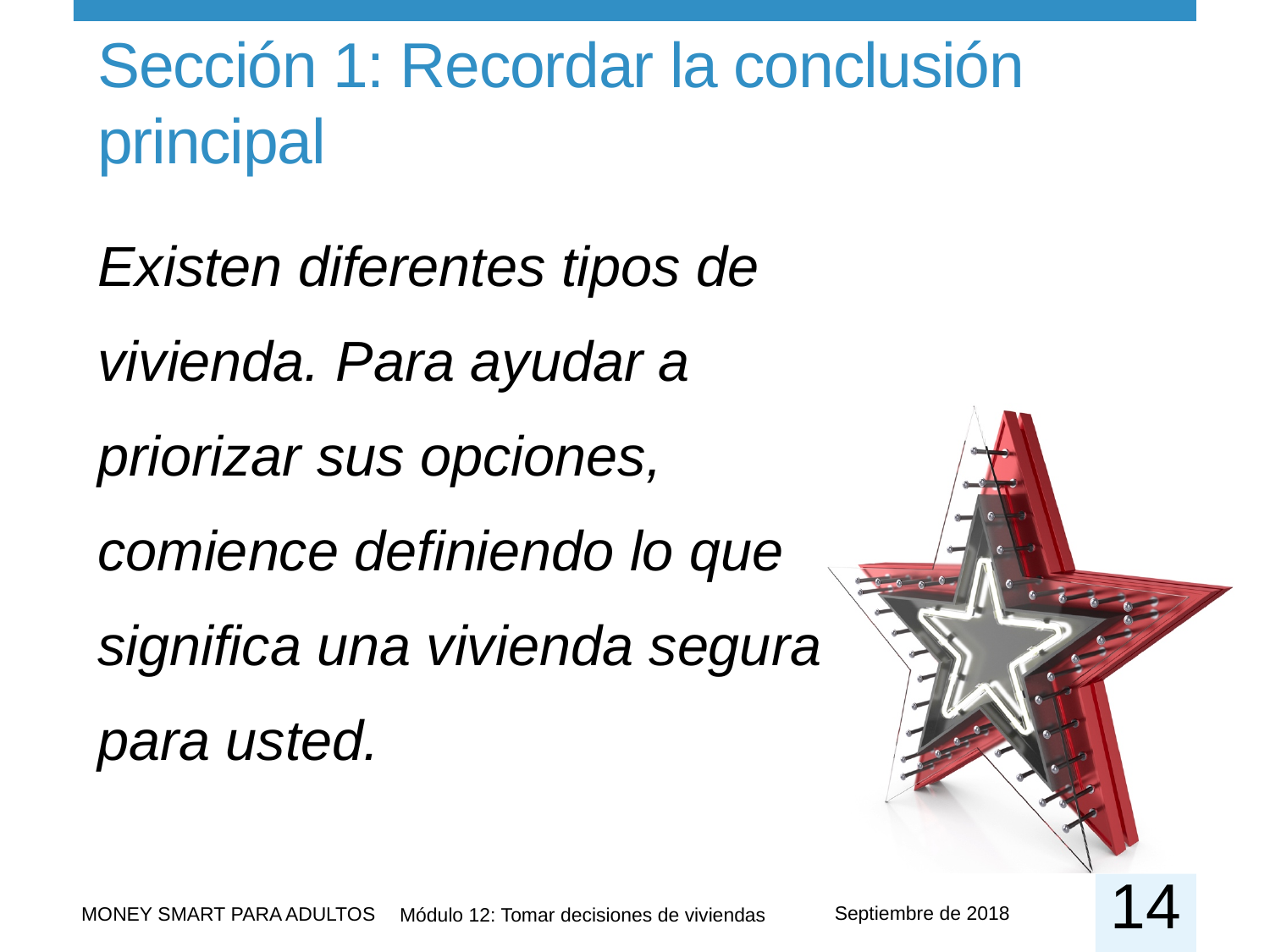

# Sección 1: Recordar la conclusión principal
Existen diferentes tipos de vivienda. Para ayudar a priorizar sus opciones, comience definiendo lo que significa una vivienda segura para usted.

14